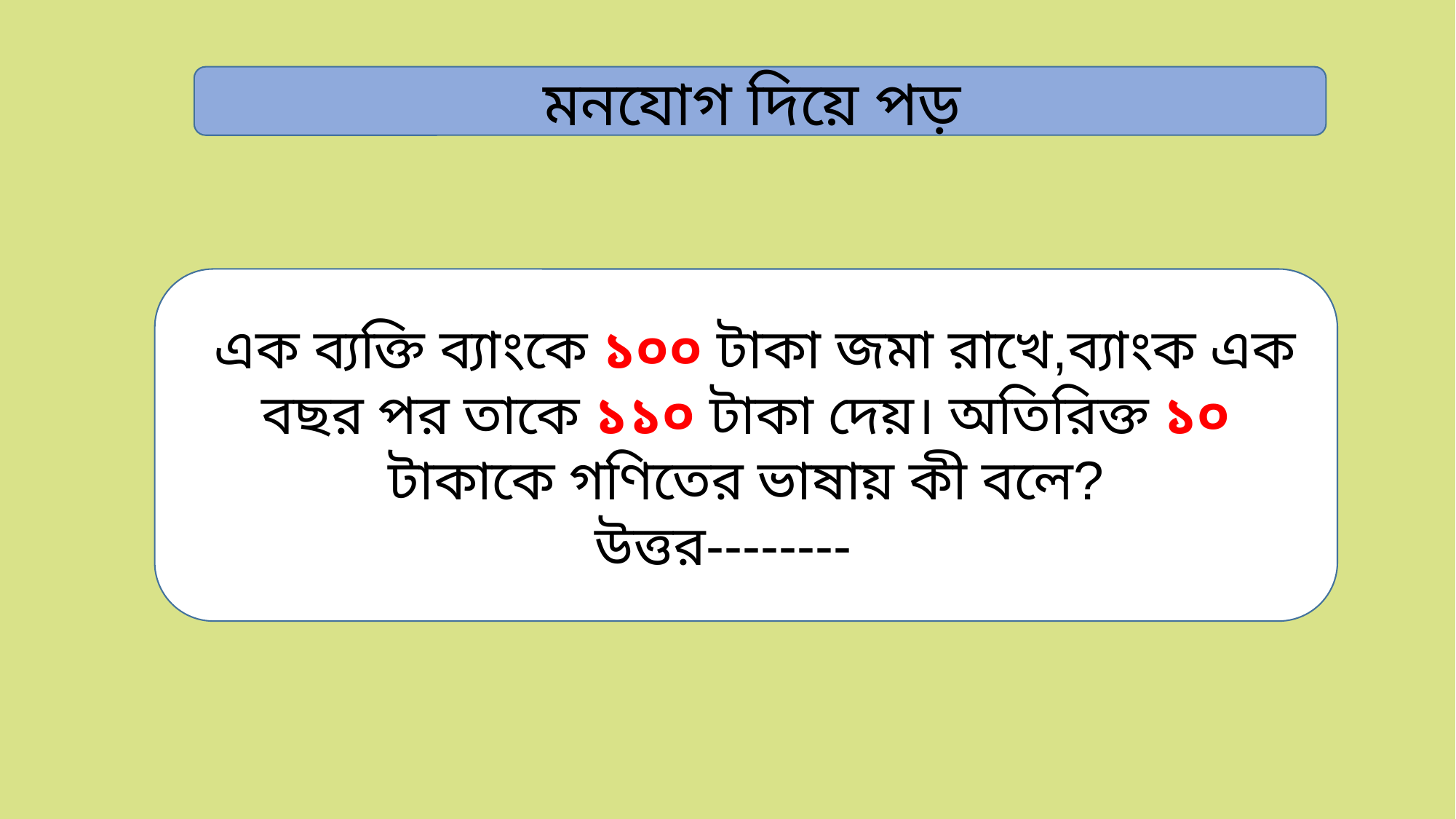

মনযোগ দিয়ে পড়
Eএক ব্যক্তি ব্যাংকে ১০০ টাকা জমা রাখে,ব্যাংক এক বছর পর তাকে ১১০ টাকা দেয়। অতিরিক্ত ১০ টাকাকে গণিতের ভাষায় কী বলে?
উত্তর--------